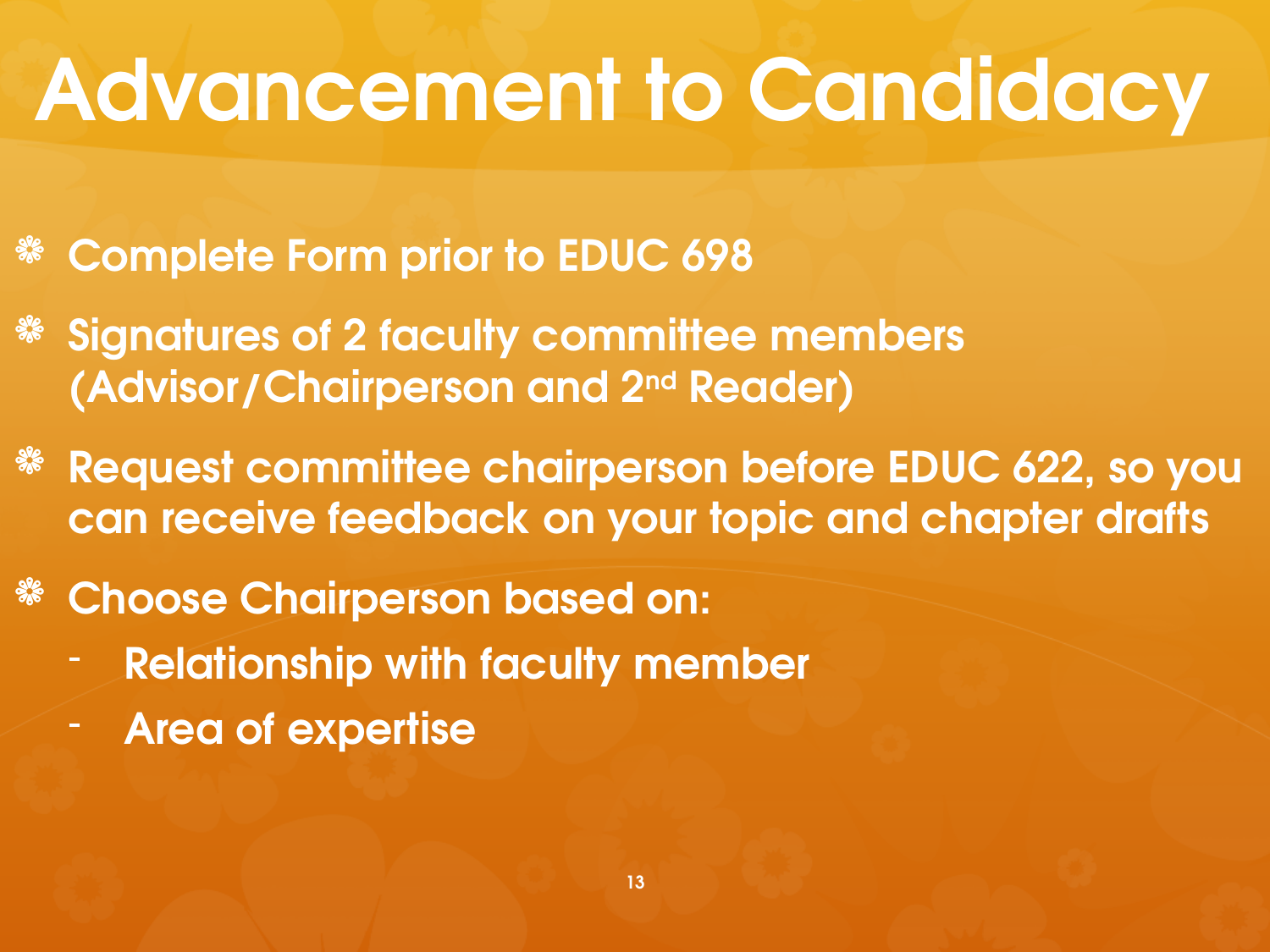

# Advancement to Candidacy
Complete Form prior to EDUC 698
Signatures of 2 faculty committee members           (Advisor/Chairperson and 2nd Reader)
Request committee chairperson before EDUC 622, so you can receive feedback on your topic and chapter drafts
Choose Chairperson based on:
Relationship with faculty member
Area of expertise

13